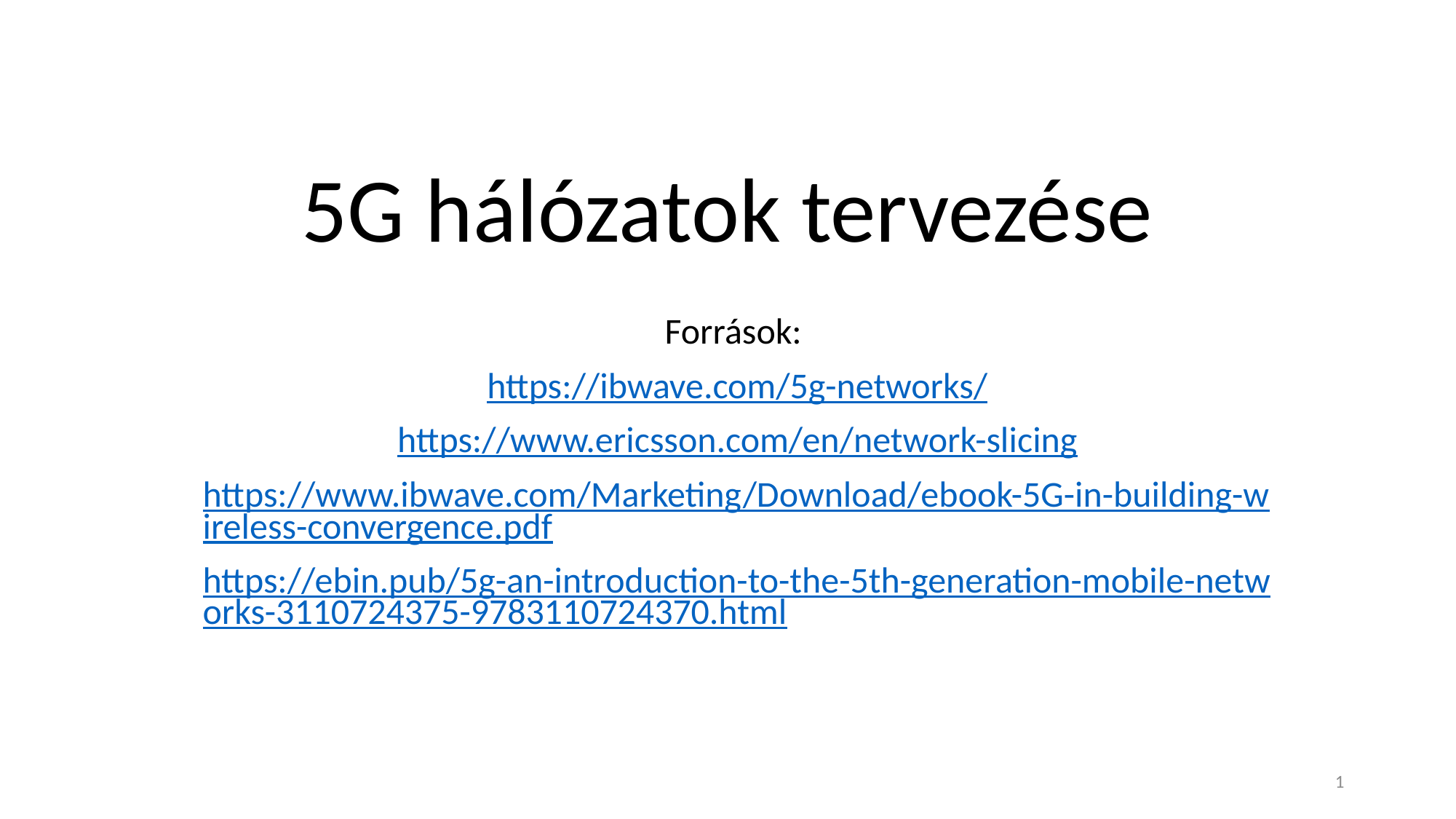

# 5G hálózatok tervezése
Források:
https://ibwave.com/5g-networks/
https://www.ericsson.com/en/network-slicing
https://www.ibwave.com/Marketing/Download/ebook-5G-in-building-wireless-convergence.pdf
https://ebin.pub/5g-an-introduction-to-the-5th-generation-mobile-networks-3110724375-9783110724370.html

1